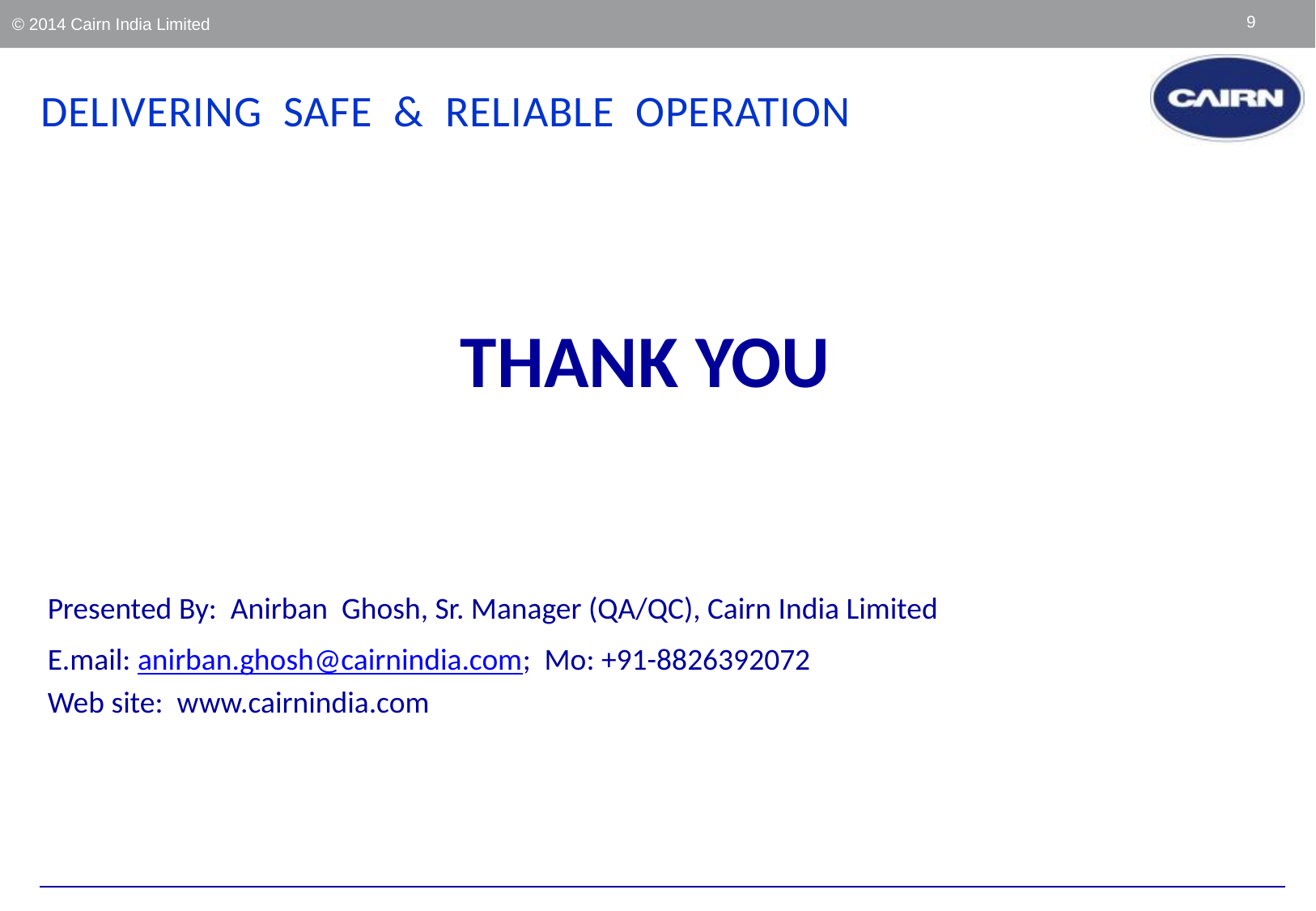

# DELIVERING  SAFE  &  RELIABLE  OPERATION

                         THANK YOU

 Presented By:  Anirban  Ghosh, Sr. Manager (QA/QC), Cairn India Limited
 E.mail: anirban.ghosh@cairnindia.com;  Mo: +91-8826392072
 Web site:  www.cairnindia.com